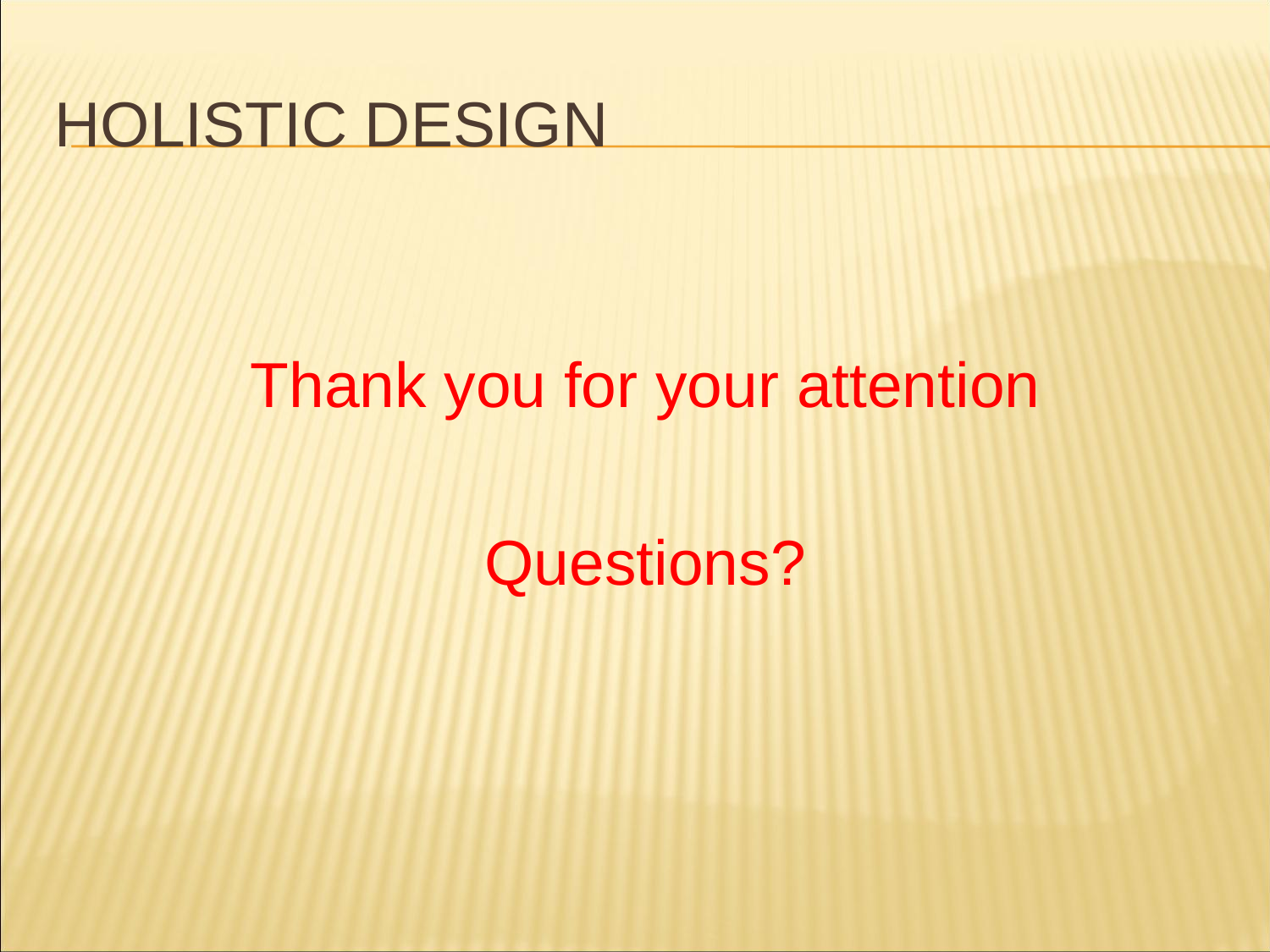

# Holistic design
Thank you for your attention

Questions?